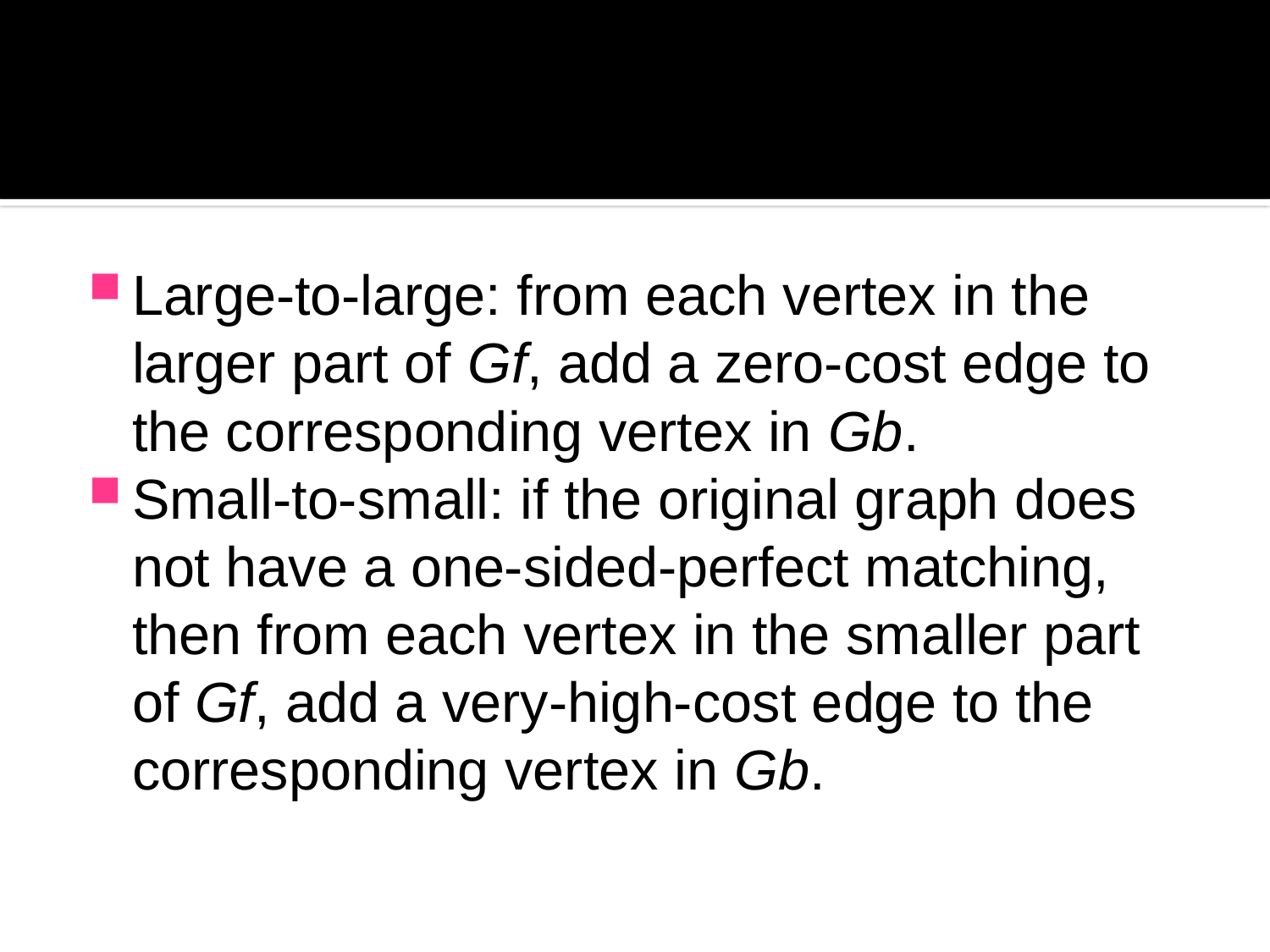

#
Large-to-large: from each vertex in the larger part of Gf, add a zero-cost edge to the corresponding vertex in Gb.
Small-to-small: if the original graph does not have a one-sided-perfect matching, then from each vertex in the smaller part of Gf, add a very-high-cost edge to the corresponding vertex in Gb.